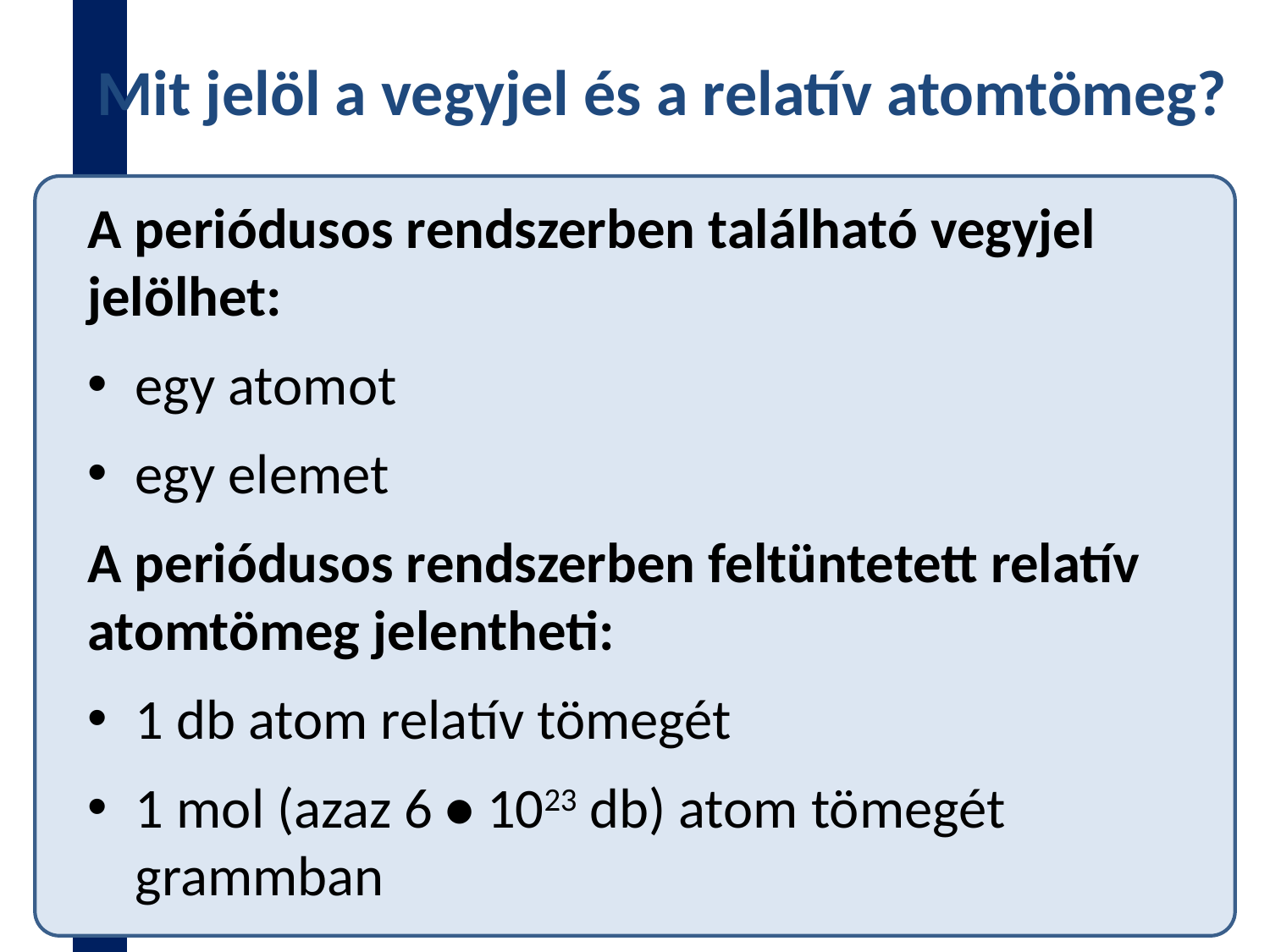

# Mit jelöl a vegyjel és a relatív atomtömeg?

A periódusos rendszerben található vegyjel jelölhet:
egy atomot
egy elemet
A periódusos rendszerben feltüntetett relatív atomtömeg jelentheti:
1 db atom relatív tömegét
1 mol (azaz 6 • 1023 db) atom tömegét grammban